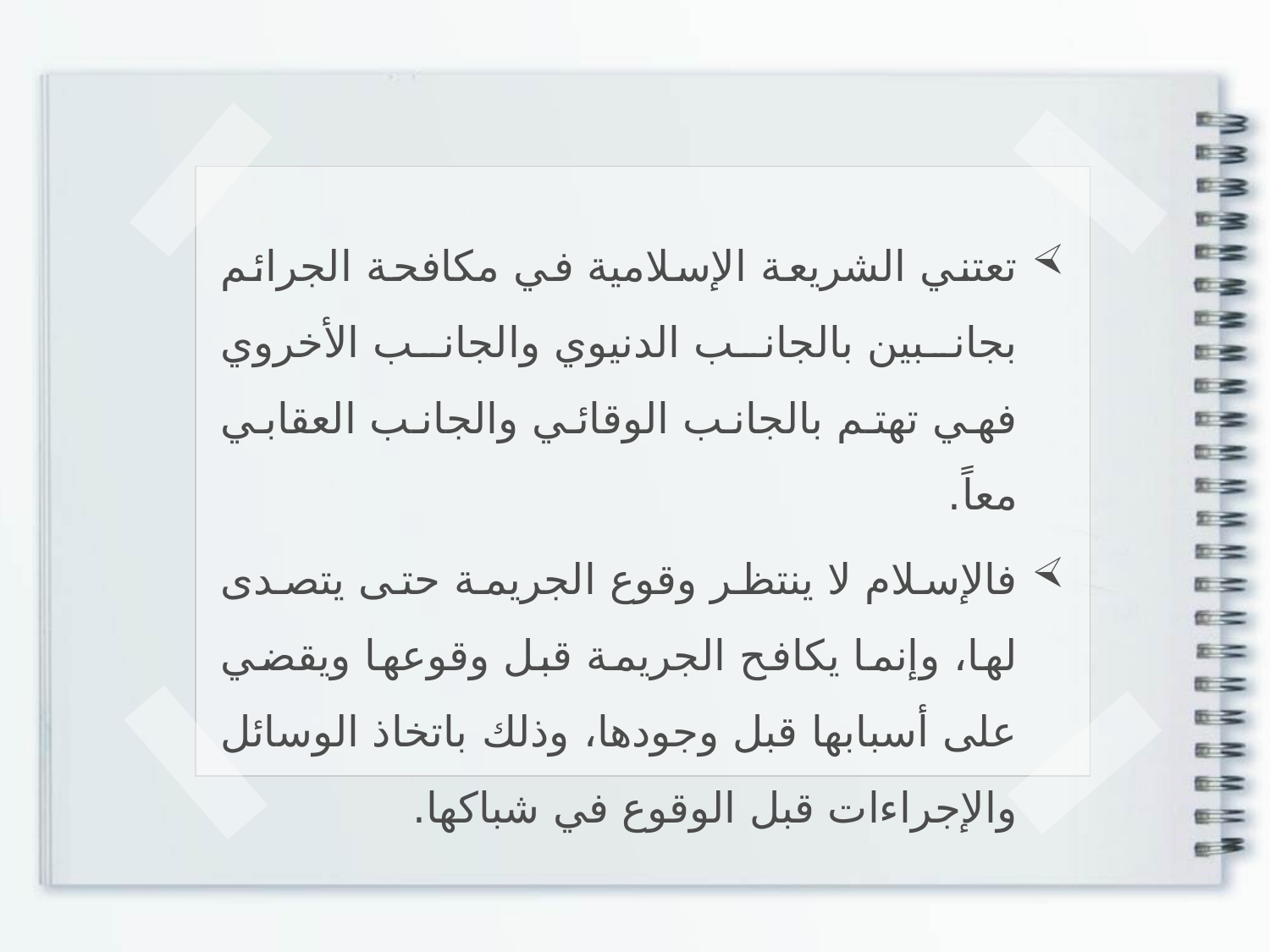

تعتني الشريعة الإسلامية في مكافحة الجرائم بجانبين بالجانب الدنيوي والجانب الأخروي فهي تهتم بالجانب الوقائي والجانب العقابي معاً.
فالإسلام لا ينتظر وقوع الجريمة حتى يتصدى لها، وإنما يكافح الجريمة قبل وقوعها ويقضي على أسبابها قبل وجودها، وذلك باتخاذ الوسائل والإجراءات قبل الوقوع في شباكها.